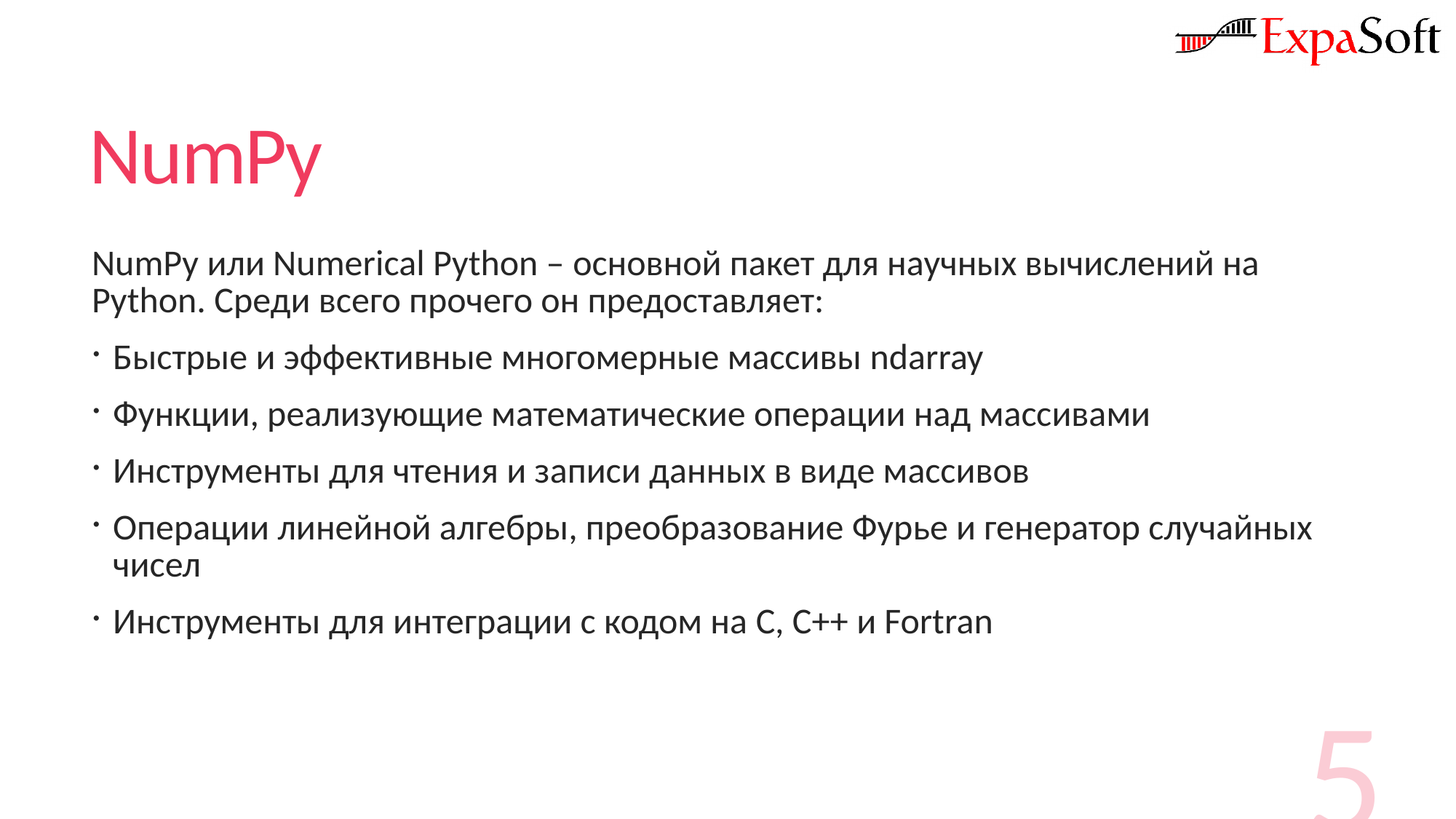

# NumPy
NumPy или Numerical Python – основной пакет для научных вычислений на Python. Среди всего прочего он предоставляет:
Быстрые и эффективные многомерные массивы ndarray
Функции, реализующие математические операции над массивами
Инструменты для чтения и записи данных в виде массивов
Операции линейной алгебры, преобразование Фурье и генератор случайных чисел
Инструменты для интеграции с кодом на C, C++ и Fortran
5